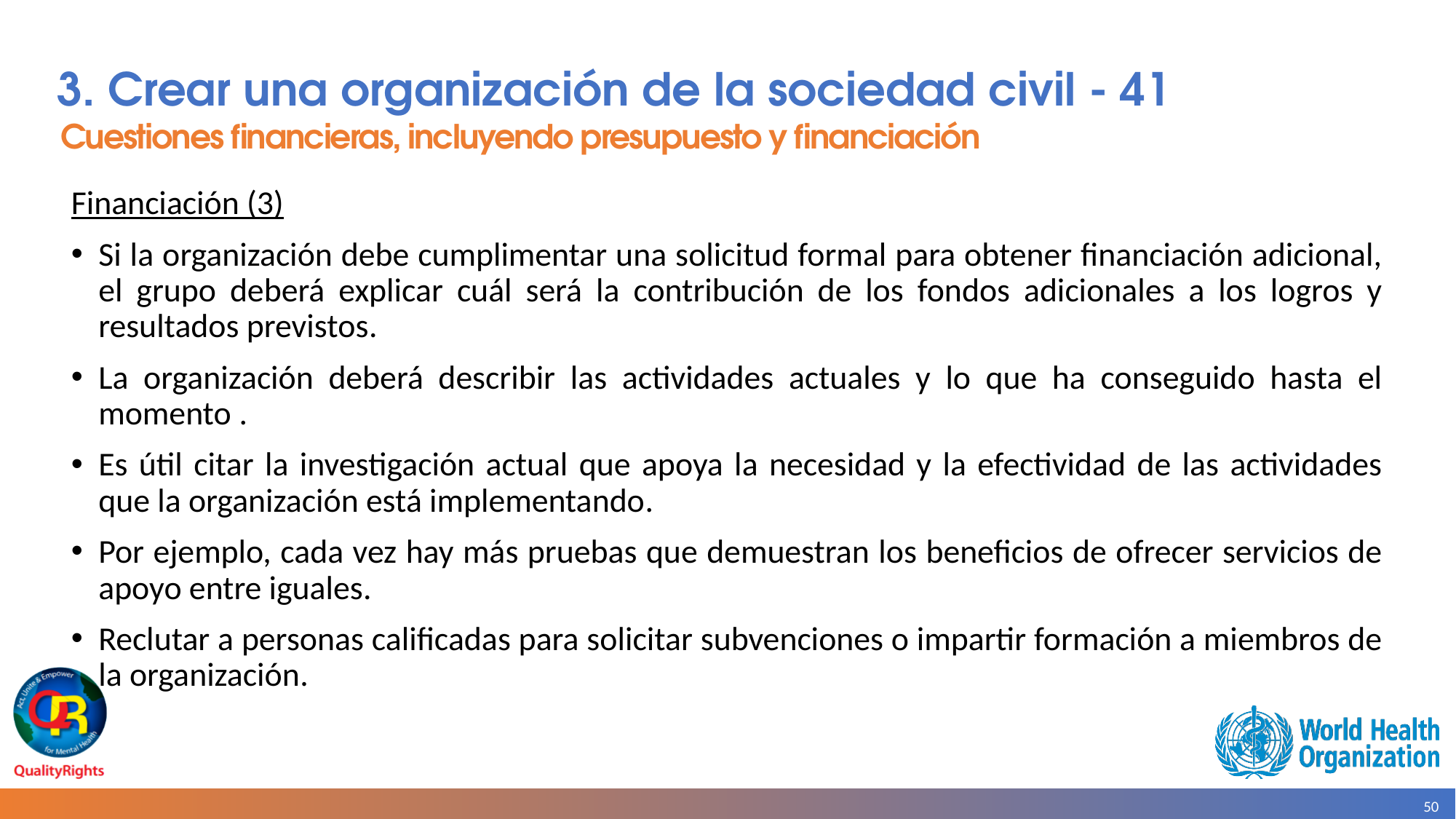

# 3. Crear una organización de la sociedad civil - 41
Cuestiones financieras, incluyendo presupuesto y financiación
Financiación (3)
Si la organización debe cumplimentar una solicitud formal para obtener financiación adicional, el grupo deberá explicar cuál será la contribución de los fondos adicionales a los logros y resultados previstos.
La organización deberá describir las actividades actuales y lo que ha conseguido hasta el momento .
Es útil citar la investigación actual que apoya la necesidad y la efectividad de las actividades que la organización está implementando.
Por ejemplo, cada vez hay más pruebas que demuestran los beneficios de ofrecer servicios de apoyo entre iguales.
Reclutar a personas calificadas para solicitar subvenciones o impartir formación a miembros de la organización.